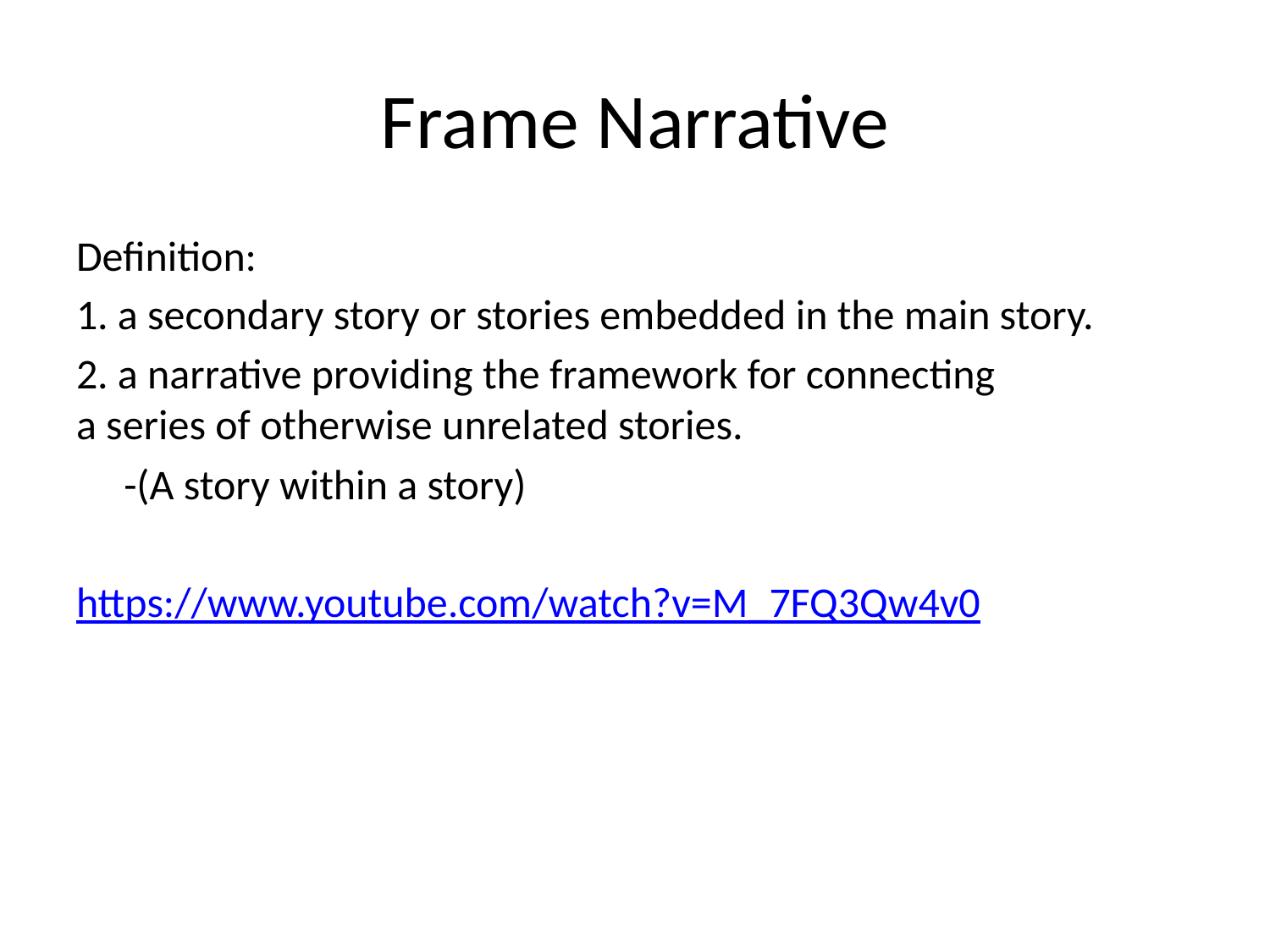

# Frame Narrative
Definition:
1. a secondary story or stories embedded in the main story.
2. a narrative providing the framework for connecting a series of otherwise unrelated stories.
     -(A story within a story)

https://www.youtube.com/watch?v=M_7FQ3Qw4v0